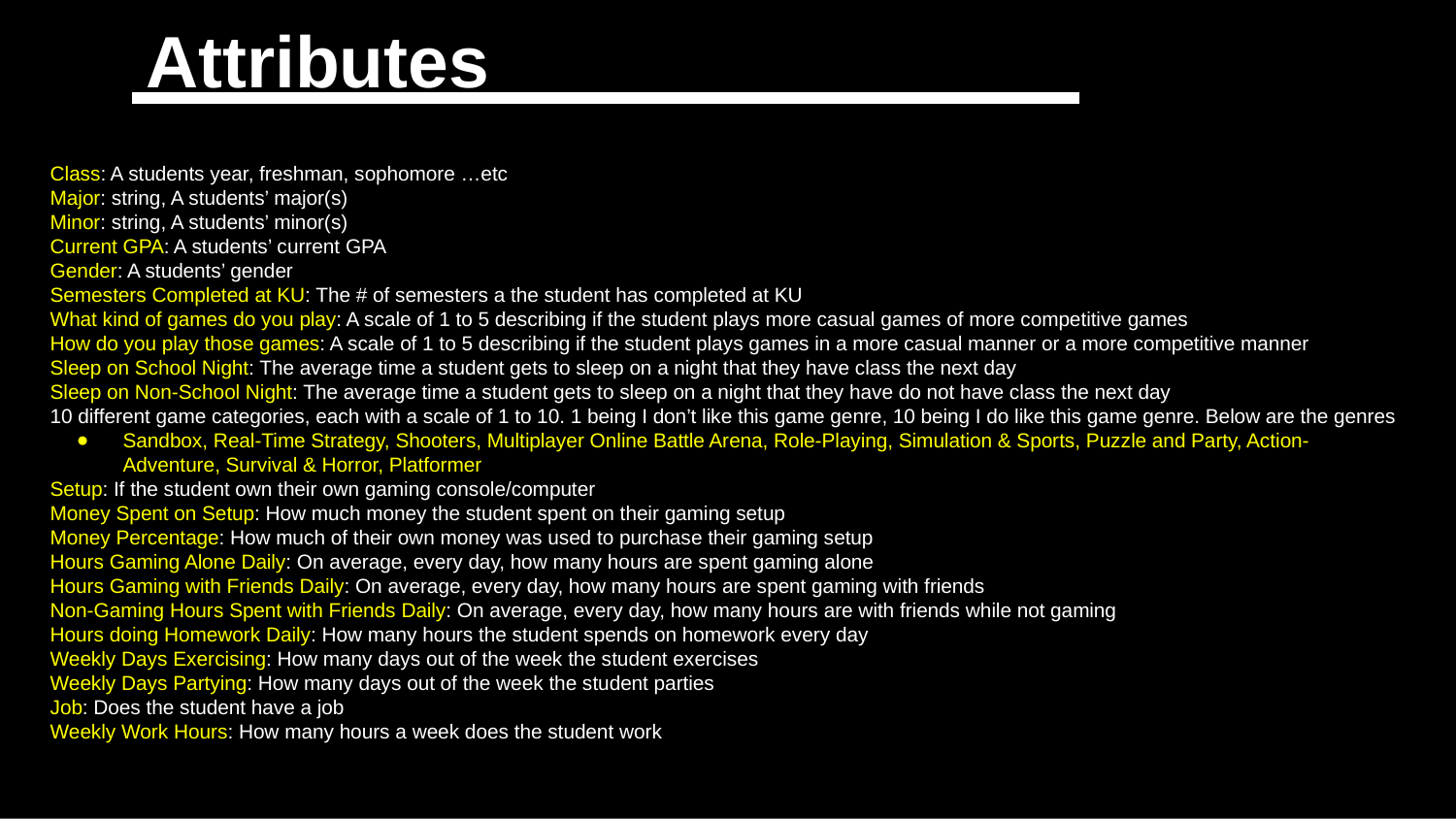

# Attributes
Class: A students year, freshman, sophomore …etc
Major: string, A students’ major(s)
Minor: string, A students’ minor(s)
Current GPA: A students’ current GPA
Gender: A students’ gender
Semesters Completed at KU: The # of semesters a the student has completed at KU
What kind of games do you play: A scale of 1 to 5 describing if the student plays more casual games of more competitive games
How do you play those games: A scale of 1 to 5 describing if the student plays games in a more casual manner or a more competitive manner
Sleep on School Night: The average time a student gets to sleep on a night that they have class the next day
Sleep on Non-School Night: The average time a student gets to sleep on a night that they have do not have class the next day
10 different game categories, each with a scale of 1 to 10. 1 being I don’t like this game genre, 10 being I do like this game genre. Below are the genres
Sandbox, Real-Time Strategy, Shooters, Multiplayer Online Battle Arena, Role-Playing, Simulation & Sports, Puzzle and Party, Action-Adventure, Survival & Horror, Platformer
Setup: If the student own their own gaming console/computer
Money Spent on Setup: How much money the student spent on their gaming setup
Money Percentage: How much of their own money was used to purchase their gaming setup
Hours Gaming Alone Daily: On average, every day, how many hours are spent gaming alone
Hours Gaming with Friends Daily: On average, every day, how many hours are spent gaming with friends
Non-Gaming Hours Spent with Friends Daily: On average, every day, how many hours are with friends while not gaming
Hours doing Homework Daily: How many hours the student spends on homework every day
Weekly Days Exercising: How many days out of the week the student exercises
Weekly Days Partying: How many days out of the week the student parties
Job: Does the student have a job
Weekly Work Hours: How many hours a week does the student work